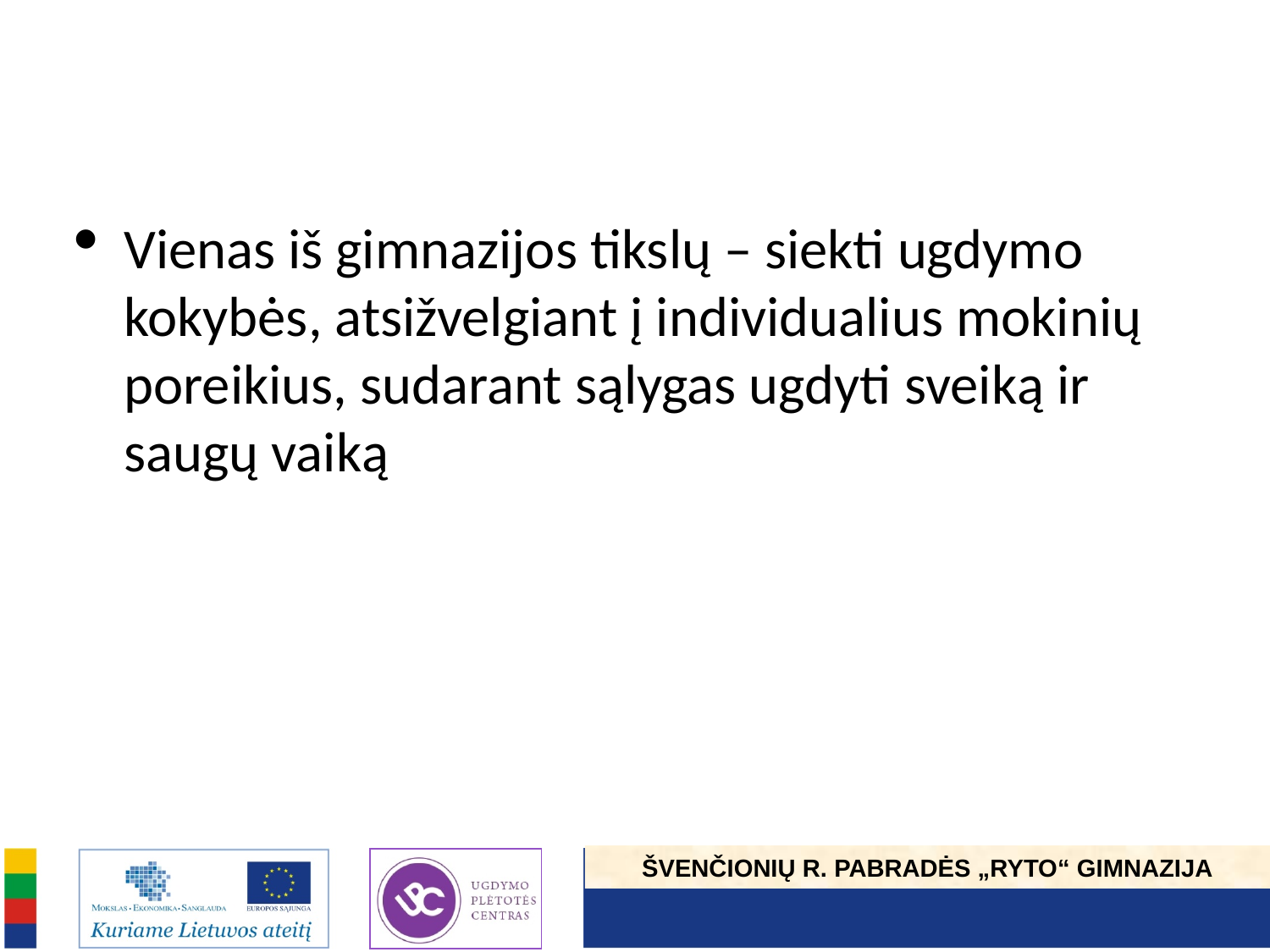

Vienas iš gimnazijos tikslų – siekti ugdymo kokybės, atsižvelgiant į individualius mokinių poreikius, sudarant sąlygas ugdyti sveiką ir saugų vaiką
ŠVENČIONIŲ R. PABRADĖS „RYTO“ GIMNAZIJA